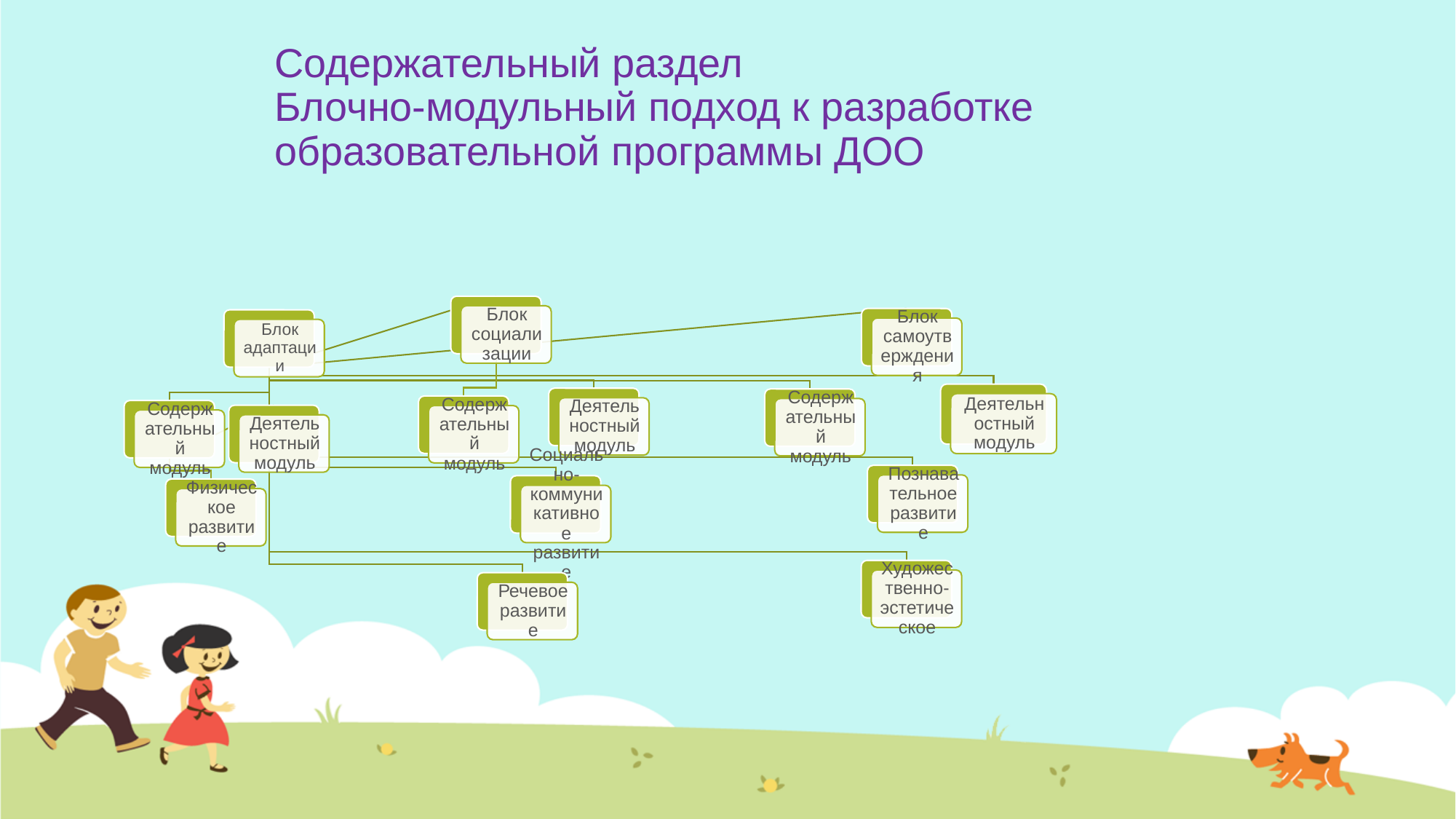

# Содержательный раздел Блочно-модульный подход к разработке образовательной программы ДОО
Блок адаптации
Содержательный модуль
Деятельностный модуль
Физическое развитие
Блок социализации
Содержательный модуль
Блок самоутверждения
Содержательный модуль
Деятельностный модуль
Познавательное развитие
Художественно-эстетическое
Деятельностный модуль
Социально-коммуникативное развитие
Речевое развитие